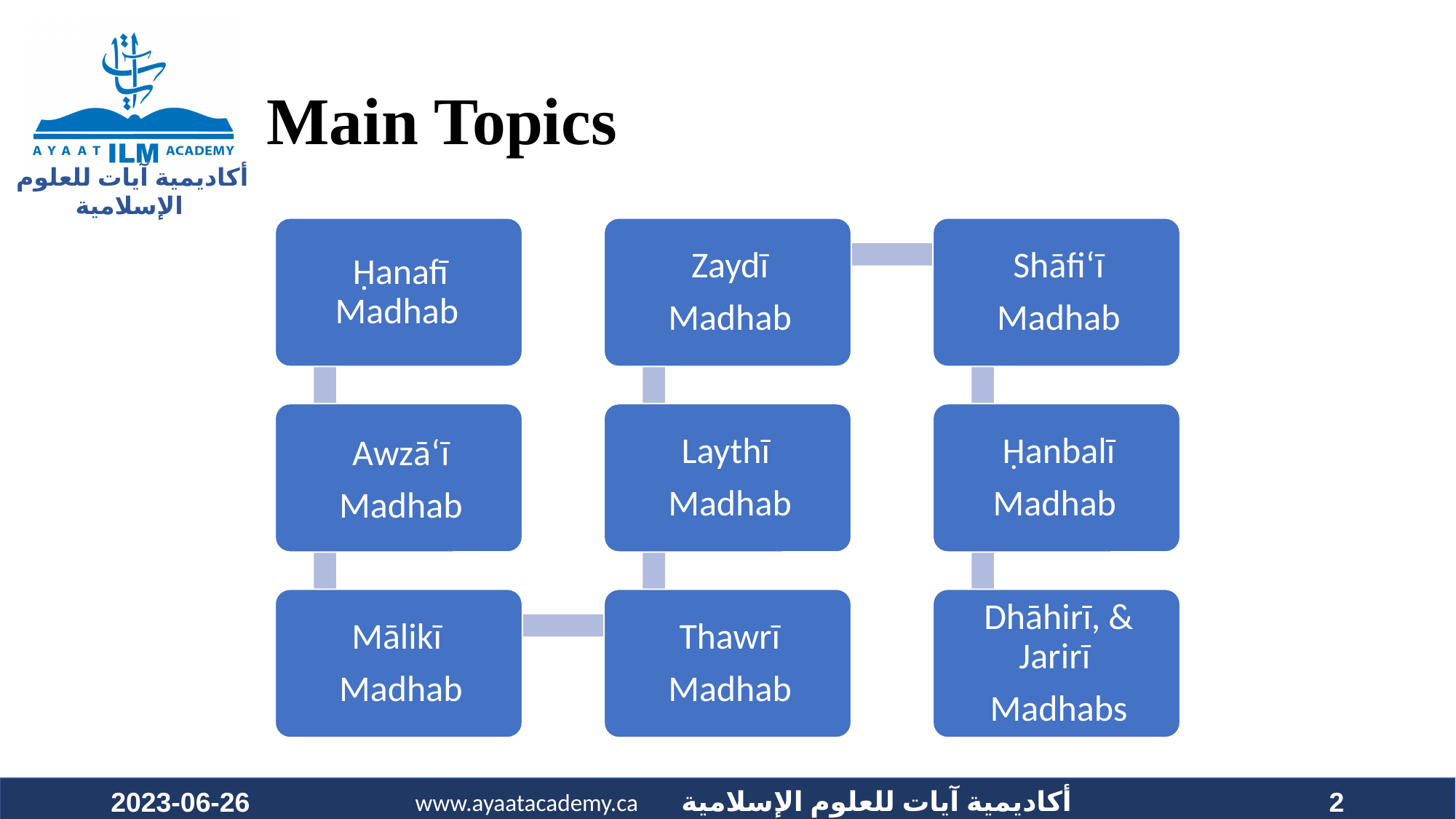

# Main Topics
Ḥanafī Madhab

Awzā‘ī
Madhab

Mālikī
Madhab
Thawrī
Madhab
Laythī
Madhab
Zaydī
Madhab
Shāfi‘ī
Madhab
Ḥanbalī
Madhab
Dhāhirī, & Jarirī
Madhabs
2023-06-26
2